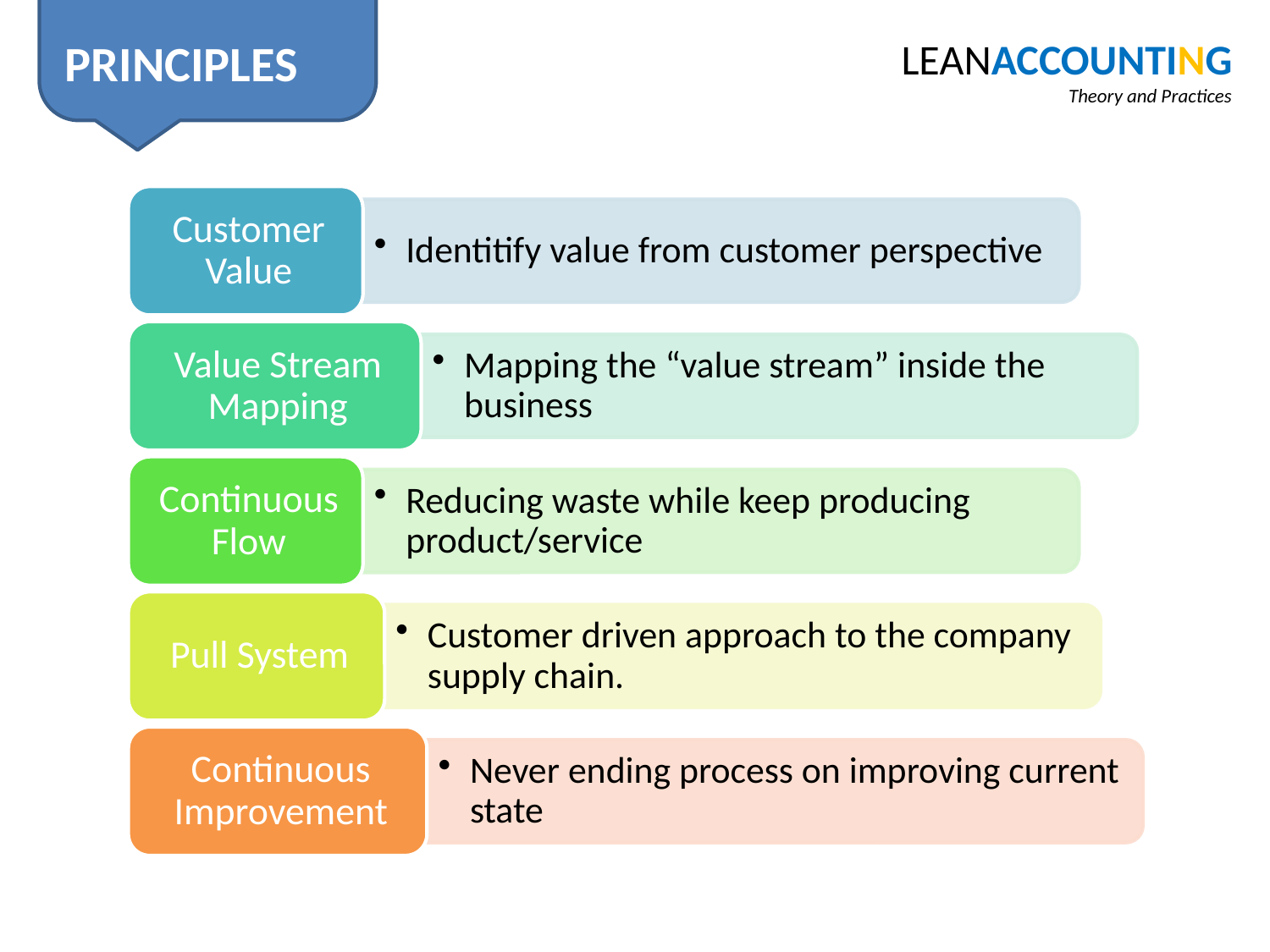

PRINCIPLES
LEANACCOUNTING
Theory and Practices
Identitify value from customer perspective
Customer Value
Mapping the “value stream” inside the business
Value Stream Mapping
Reducing waste while keep producing product/service
Continuous Flow
Customer driven approach to the company supply chain.
Pull System
Never ending process on improving current state
Continuous Improvement